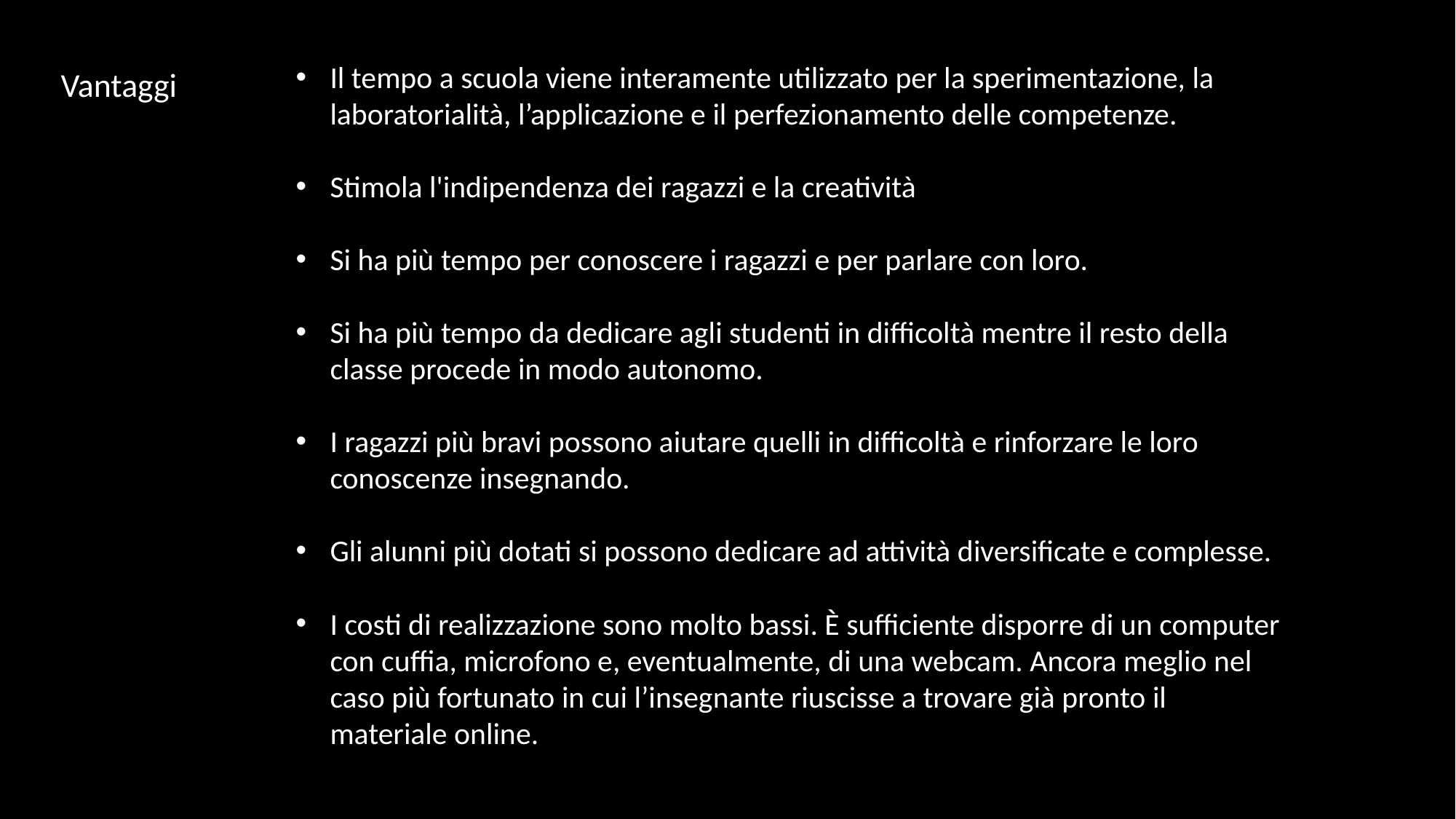

Il tempo a scuola viene interamente utilizzato per la sperimentazione, la laboratorialità, l’applicazione e il perfezionamento delle competenze.

Stimola l'indipendenza dei ragazzi e la creatività

Si ha più tempo per conoscere i ragazzi e per parlare con loro.

Si ha più tempo da dedicare agli studenti in difficoltà mentre il resto della classe procede in modo autonomo.

I ragazzi più bravi possono aiutare quelli in difficoltà e rinforzare le loro conoscenze insegnando.

Gli alunni più dotati si possono dedicare ad attività diversificate e complesse.

I costi di realizzazione sono molto bassi. È sufficiente disporre di un computer con cuffia, microfono e, eventualmente, di una webcam. Ancora meglio nel caso più fortunato in cui l’insegnante riuscisse a trovare già pronto il materiale online.

Vantaggi